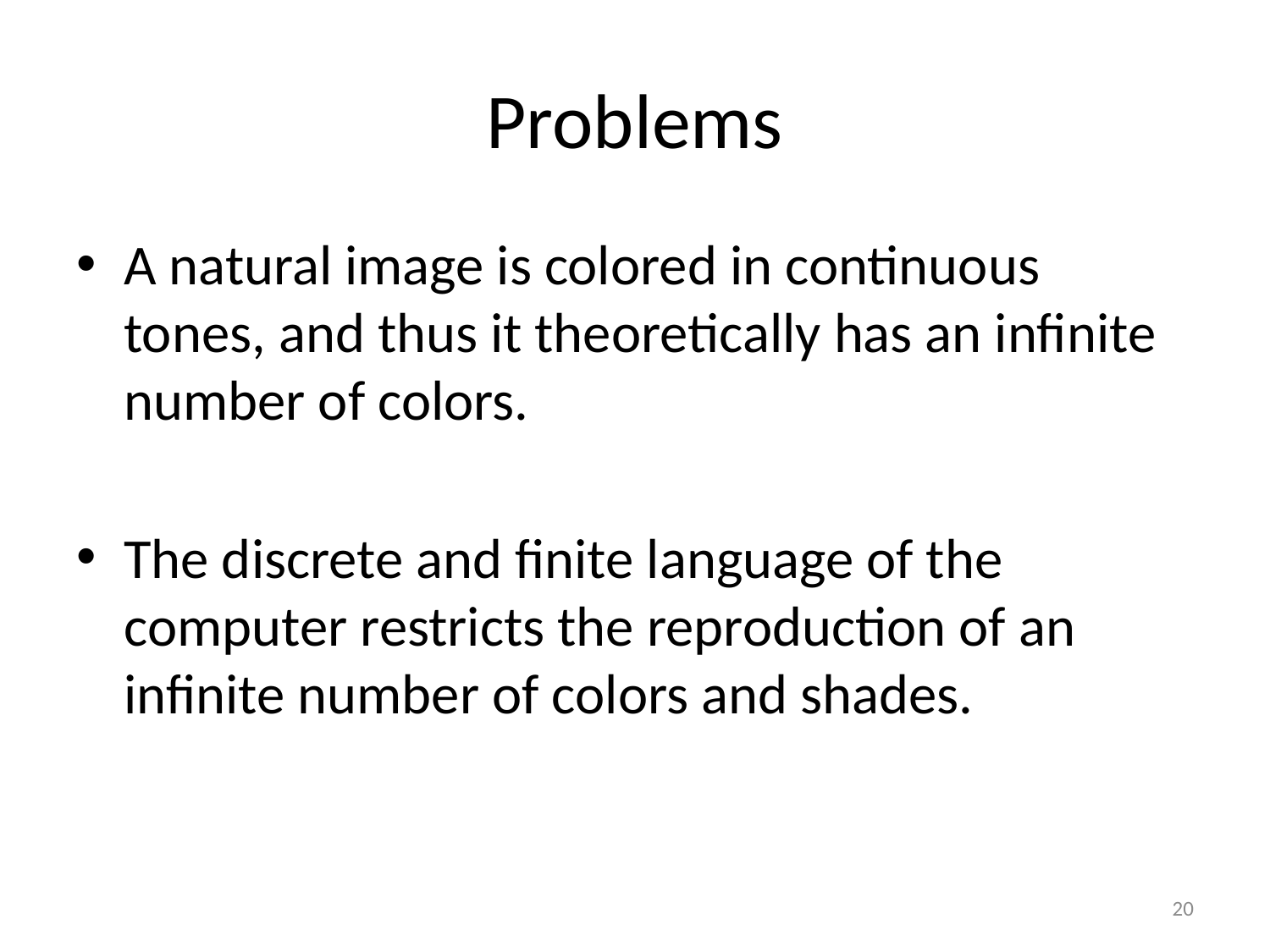

# Problems
A natural image is colored in continuous tones, and thus it theoretically has an infinite number of colors.

The discrete and finite language of the computer restricts the reproduction of an infinite number of colors and shades.
20